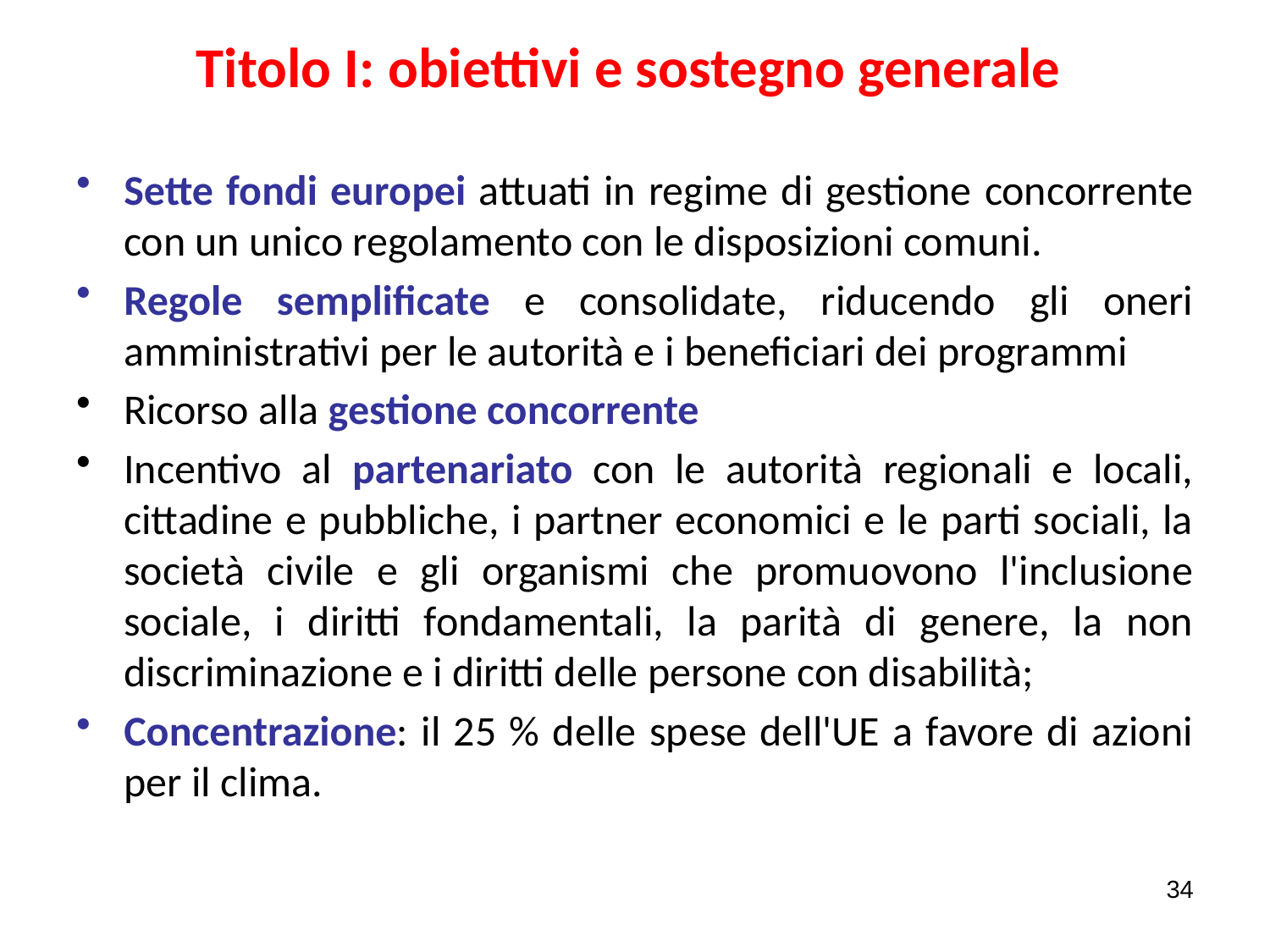

# Titolo I: obiettivi e sostegno generale
Sette fondi europei attuati in regime di gestione concorrente con un unico regolamento con le disposizioni comuni.
Regole semplificate e consolidate, riducendo gli oneri amministrativi per le autorità e i beneficiari dei programmi
Ricorso alla gestione concorrente
Incentivo al partenariato con le autorità regionali e locali, cittadine e pubbliche, i partner economici e le parti sociali, la società civile e gli organismi che promuovono l'inclusione sociale, i diritti fondamentali, la parità di genere, la non discriminazione e i diritti delle persone con disabilità;
Concentrazione: il 25 % delle spese dell'UE a favore di azioni per il clima.
34